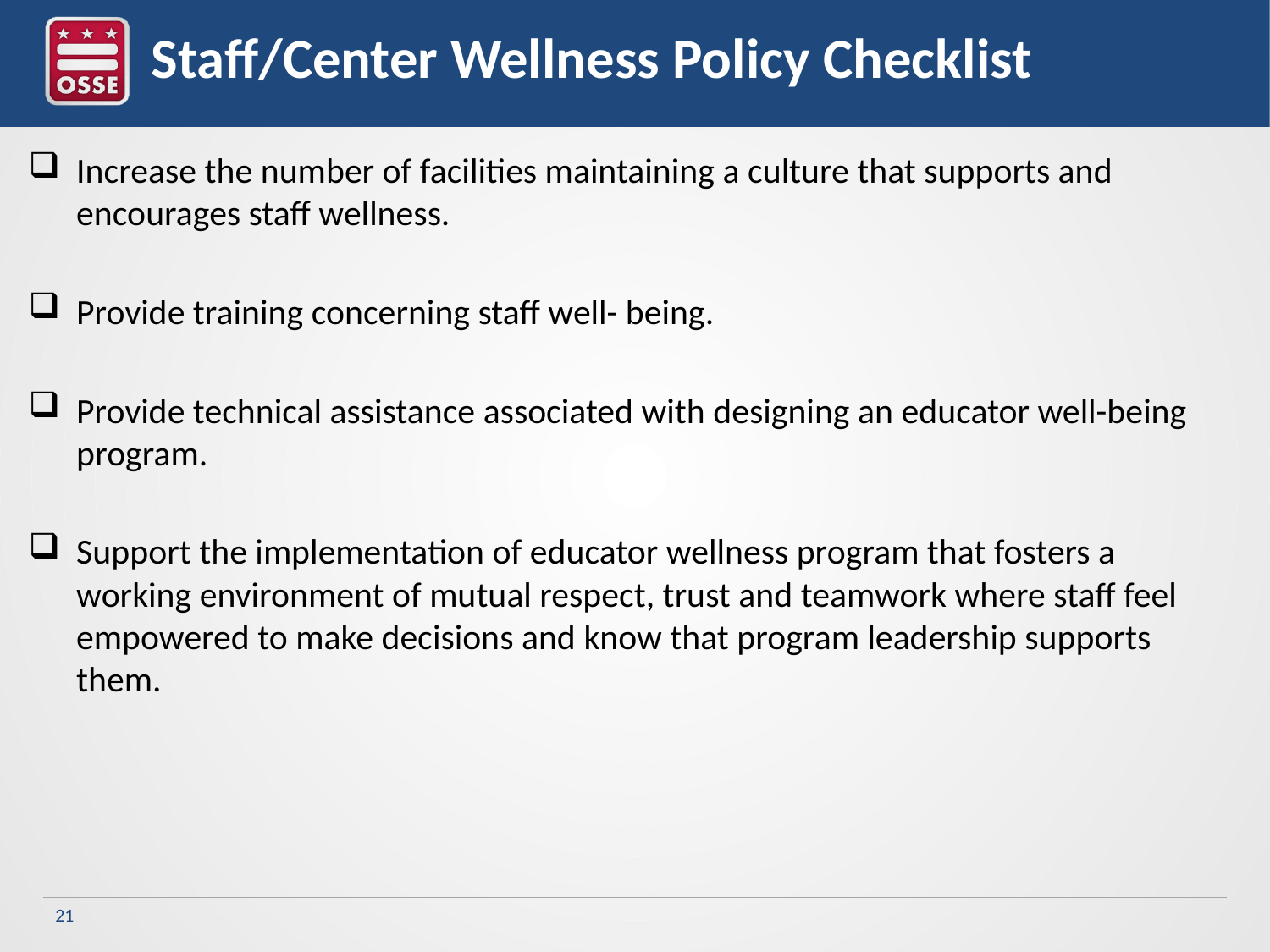

# Staff/Center Wellness Policy Checklist
Increase the number of facilities maintaining a culture that supports and encourages staff wellness.

Provide training concerning staff well- being.

Provide technical assistance associated with designing an educator well-being program.

Support the implementation of educator wellness program that fosters a working environment of mutual respect, trust and teamwork where staff feel empowered to make decisions and know that program leadership supports them.
21